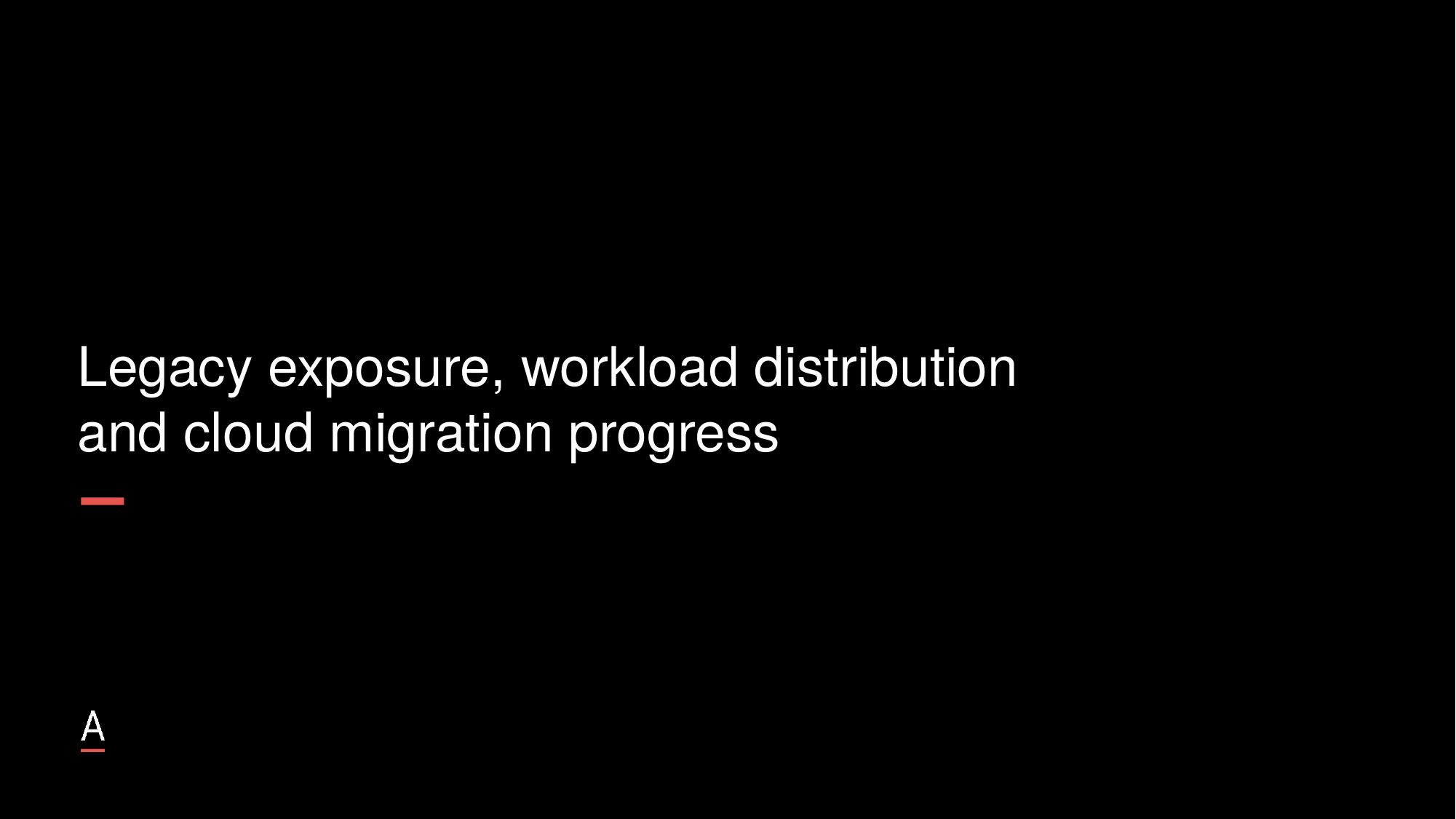

Legacy exposure, workload distribution and cloud migration progress